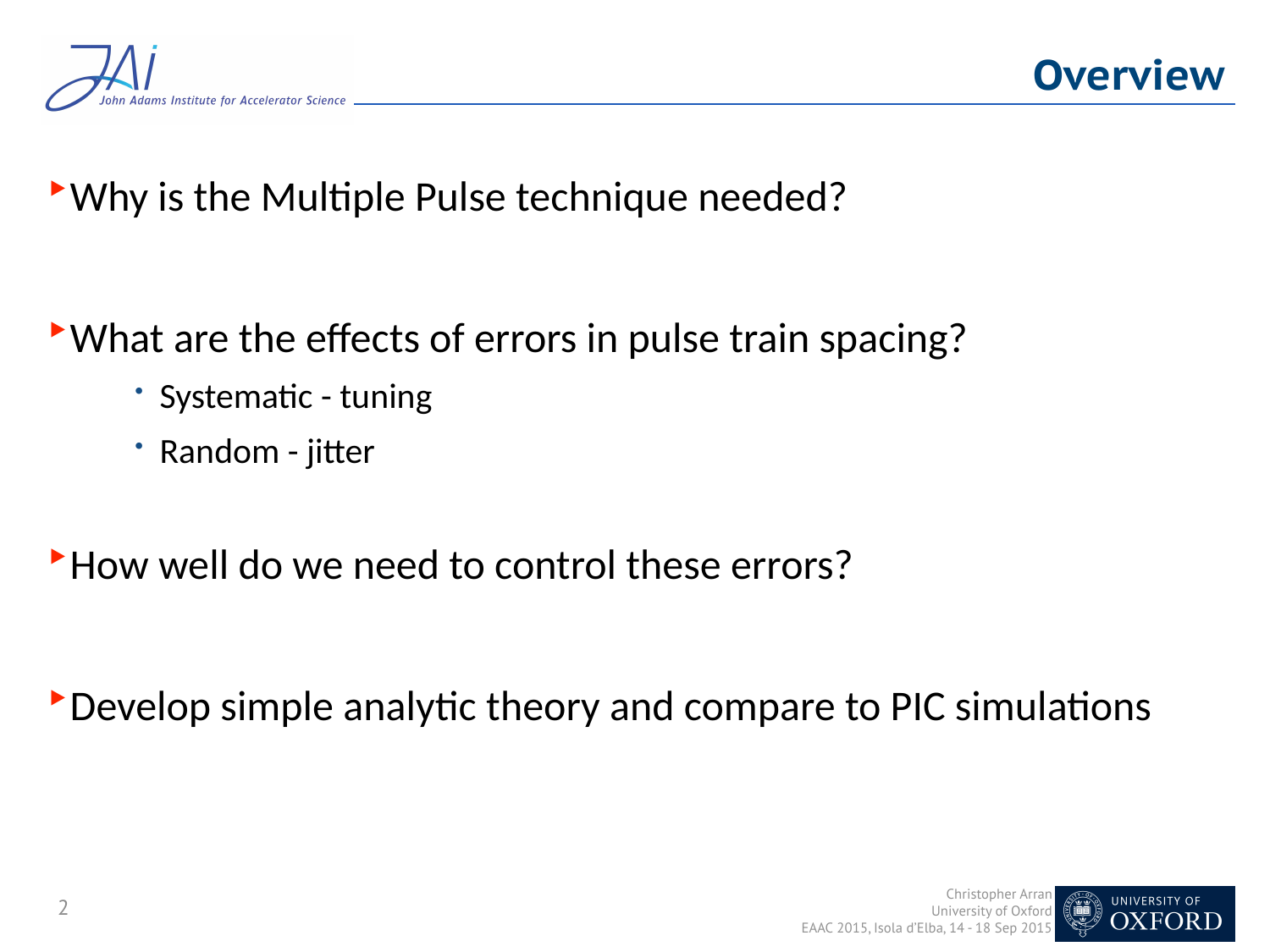

# Overview
Why is the Multiple Pulse technique needed?

What are the effects of errors in pulse train spacing?
Systematic - tuning
Random - jitter

How well do we need to control these errors?

Develop simple analytic theory and compare to PIC simulations
2